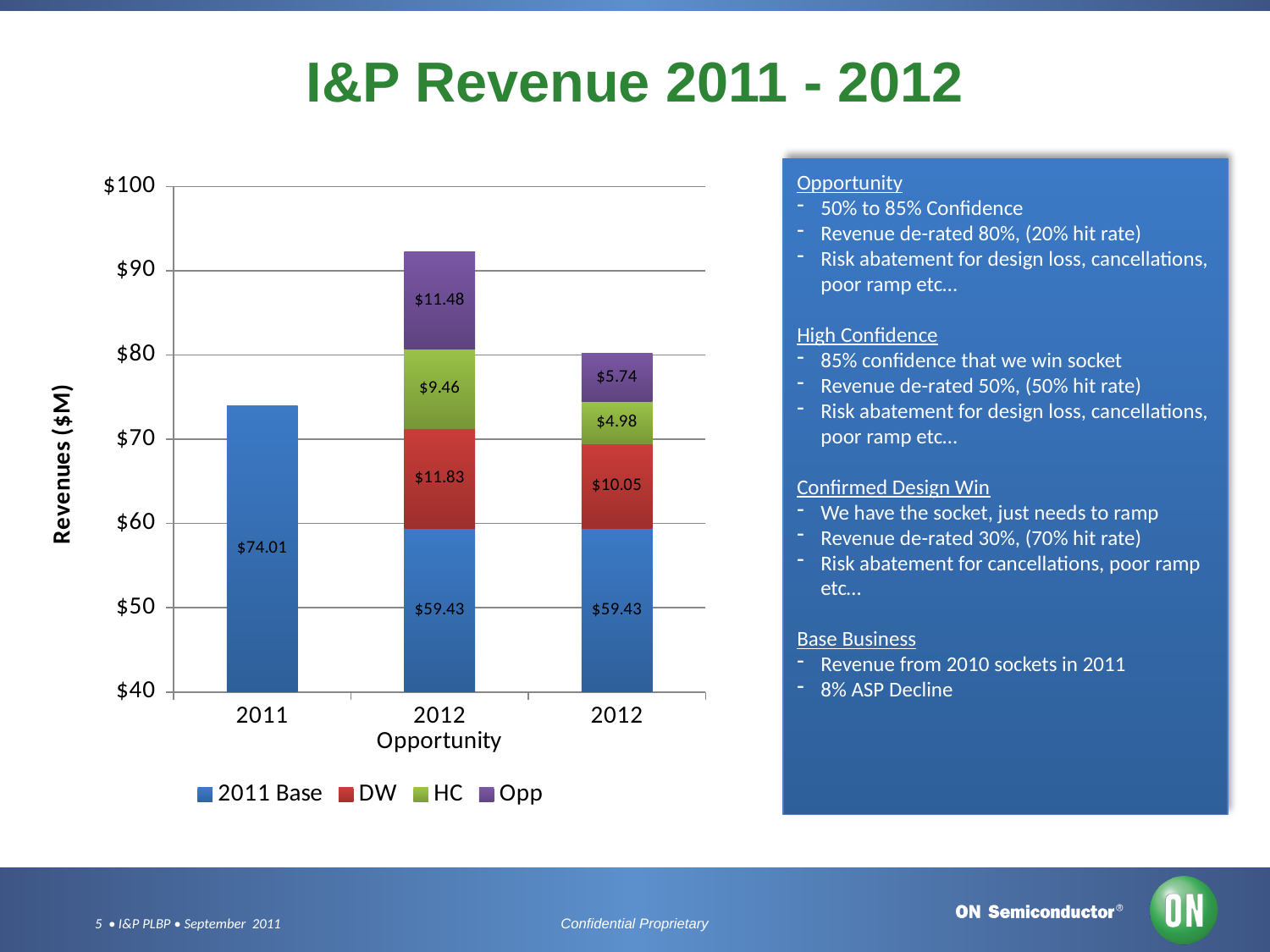

# I&P Revenue 2011 - 2012

Opportunity
50% to 85% Confidence
Revenue de-rated 80%, (20% hit rate)
Risk abatement for design loss, cancellations, poor ramp etc…

High Confidence
85% confidence that we win socket
Revenue de-rated 50%, (50% hit rate)
Risk abatement for design loss, cancellations, poor ramp etc…

Confirmed Design Win
We have the socket, just needs to ramp
Revenue de-rated 30%, (70% hit rate)
Risk abatement for cancellations, poor ramp etc…

Base Business
Revenue from 2010 sockets in 2011
8% ASP Decline

### Chart

| Category | 2011 Base | DW | HC | Opp |
|---|---|---|---|---|
| 2011 | 74.00999999999999 | 0.0 | 0.0 | 0.0 |
| 2012 Opportunity | 59.434000000000005 | 11.827 | 9.463000000000003 | 11.475000000000003 |
| 2012 | 59.434000000000005 | 10.052950000000004 | 4.978260000000002 | 5.7375 |